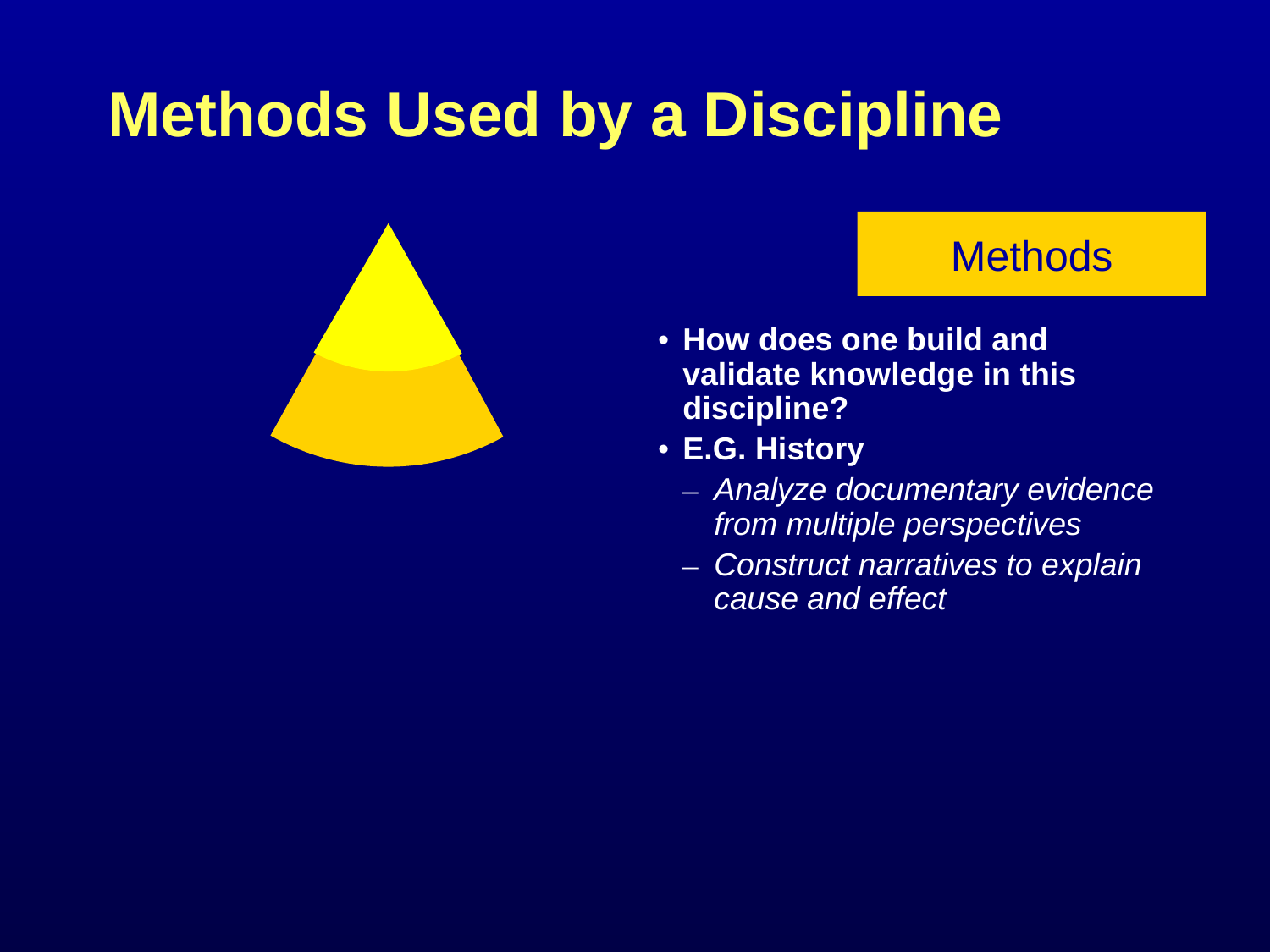

# Methods Used by a Discipline
Methods

How does one build and validate knowledge in this discipline?
E.G. History
Analyze documentary evidence from multiple perspectives
Construct narratives to explain cause and effect